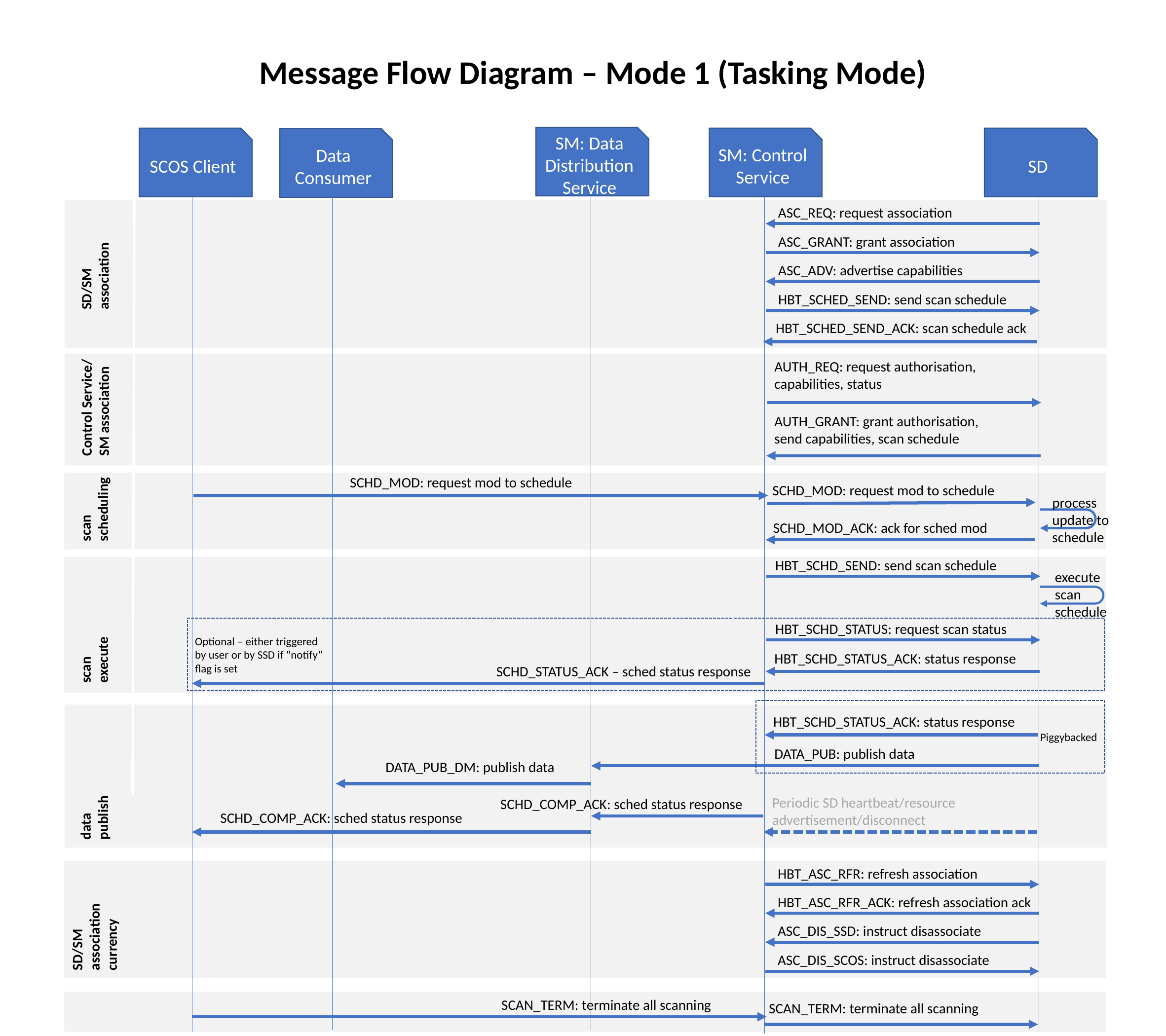

Message Flow Diagram – Mode 1 (Tasking Mode)
SM: Data Distribution Service
SCOS Client
SM: Control Service
SD
Data Consumer

ASC_REQ: request association
ASC_GRANT: grant association
SD/SM association
ASC_ADV: advertise capabilities
HBT_SCHED_SEND: send scan schedule
HBT_SCHED_SEND_ACK: scan schedule ack

AUTH_REQ: request authorisation,
capabilities, status
Control Service/ SM association
AUTH_GRANT: grant authorisation,
send capabilities, scan schedule
SCHD_MOD: request mod to schedule

SCHD_MOD: request mod to schedule
scan
scheduling
process update to schedule

SCHD_MOD_ACK: ack for sched mod
HBT_SCHD_SEND: send scan schedule

execute scan schedule
HBT_SCHD_STATUS: request scan status
Optional – either triggered
by user or by SSD if “notify”
flag is set
scan execute
HBT_SCHD_STATUS_ACK: status response
SCHD_STATUS_ACK – sched status response
Piggybacked

HBT_SCHD_STATUS_ACK: status response
DATA_PUB: publish data
DATA_PUB_DM: publish data
data publish
Periodic SD heartbeat/resource advertisement/disconnect
SCHD_COMP_ACK: sched status response
SCHD_COMP_ACK: sched status response

HBT_ASC_RFR: refresh association
HBT_ASC_RFR_ACK: refresh association ack
SD/SM association currency
ASC_DIS_SSD: instruct disassociate
ASC_DIS_SCOS: instruct disassociate

SCAN_TERM: terminate all scanning
SCAN_TERM: terminate all scanning